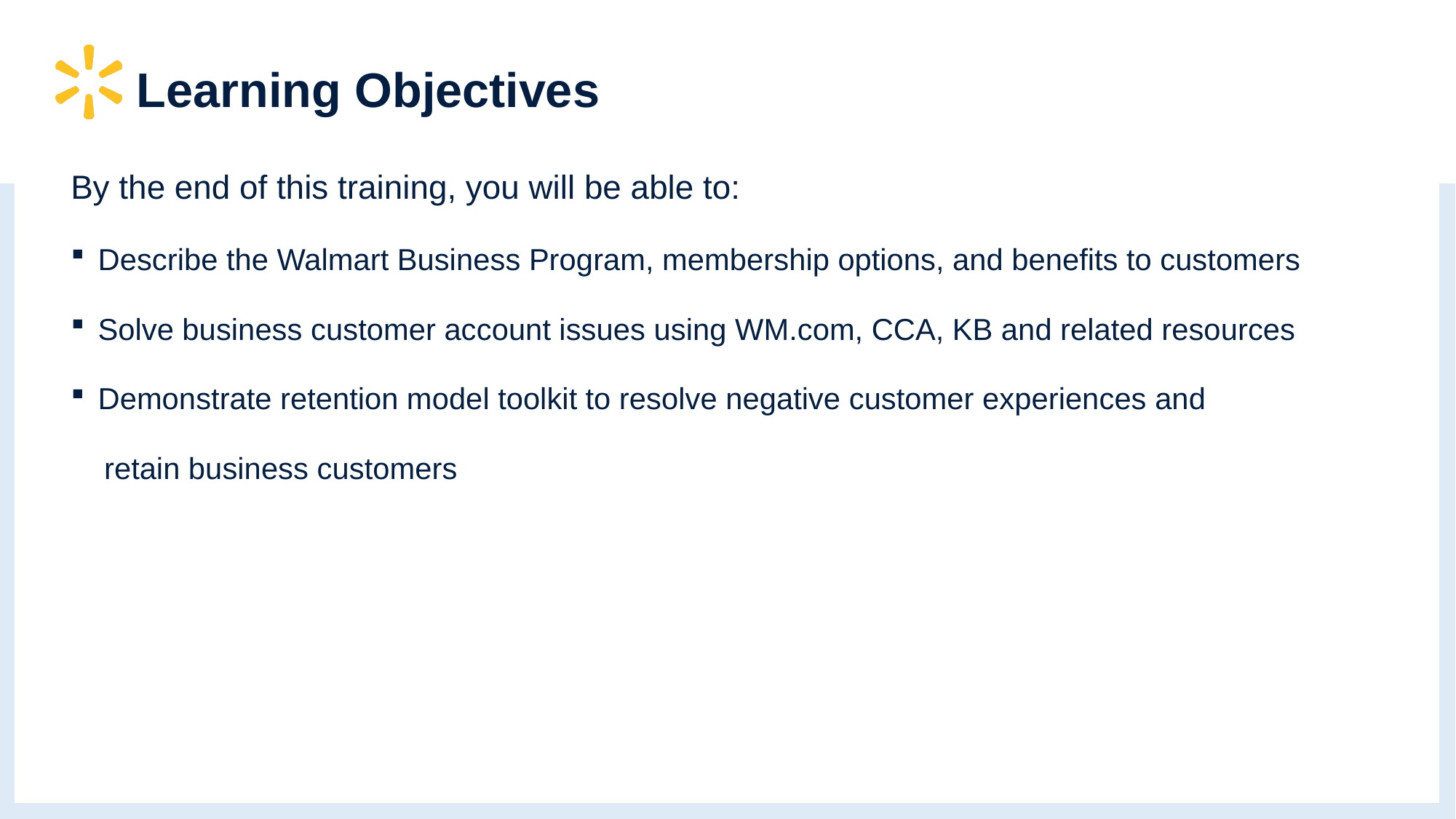

# Learning Objectives
By the end of this training, you will be able to:
Describe the Walmart Business Program, membership options, and benefits to customers
Solve business customer account issues using WM.com, CCA, KB and related resources
Demonstrate retention model toolkit to resolve negative customer experiences and
    retain business customers